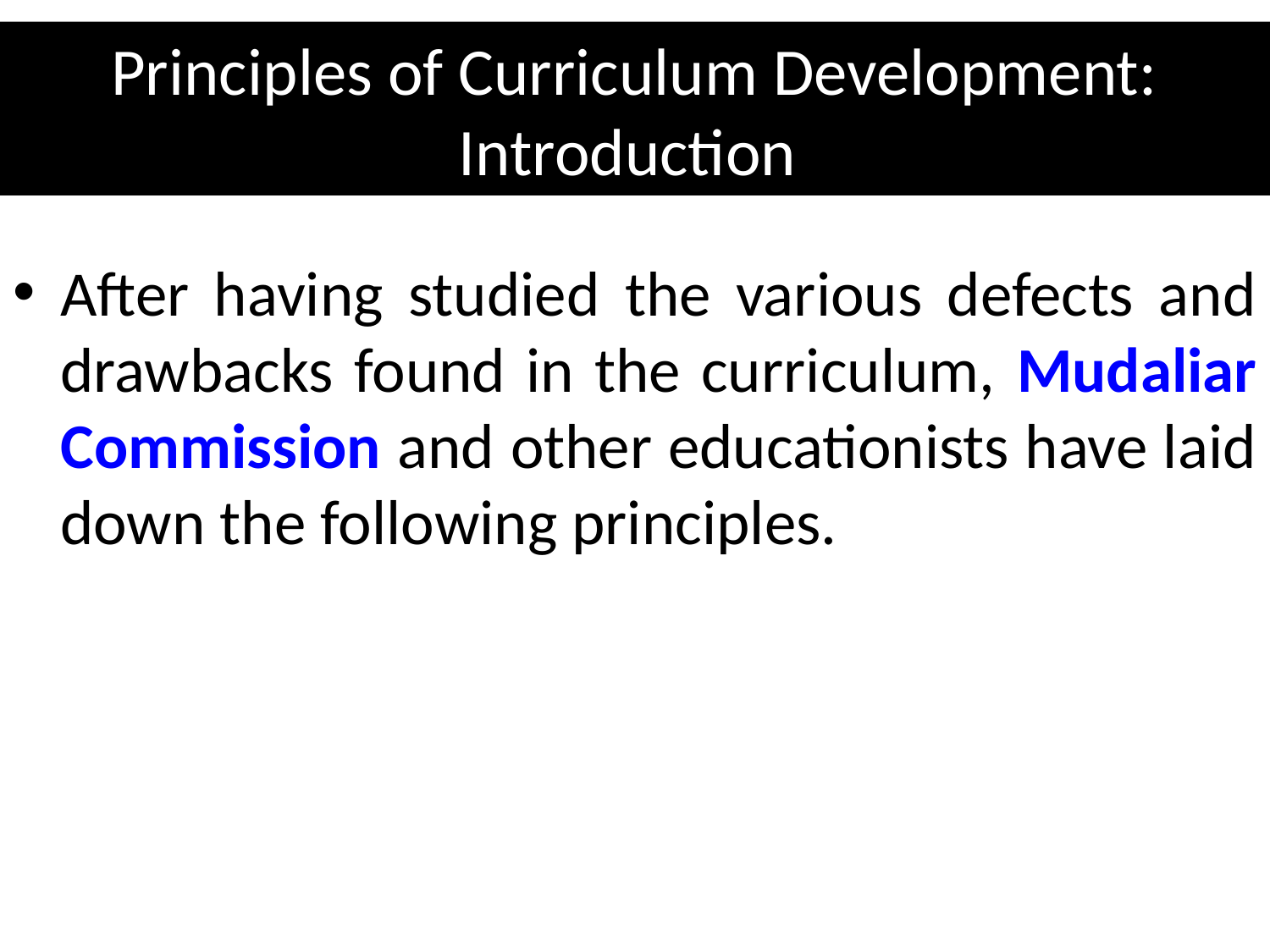

# Principles of Curriculum Development: Introduction
After having studied the various defects and drawbacks found in the curriculum, Mudaliar Commission and other educationists have laid down the following principles.